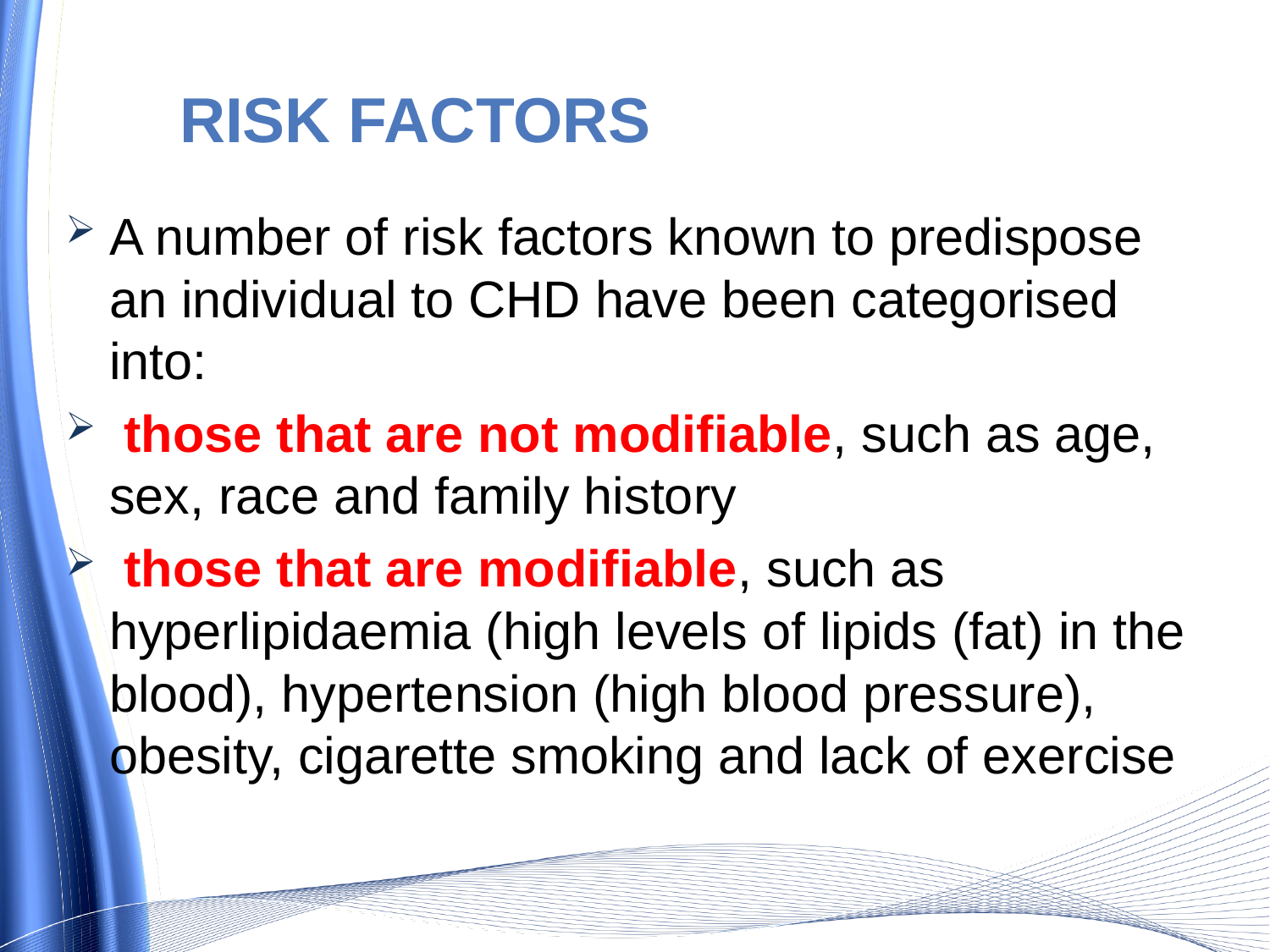

# Risk factors
A number of risk factors known to predispose an individual to CHD have been categorised into:
 those that are not modifiable, such as age, sex, race and family history
 those that are modifiable, such as hyperlipidaemia (high levels of lipids (fat) in the blood), hypertension (high blood pressure), obesity, cigarette smoking and lack of exercise